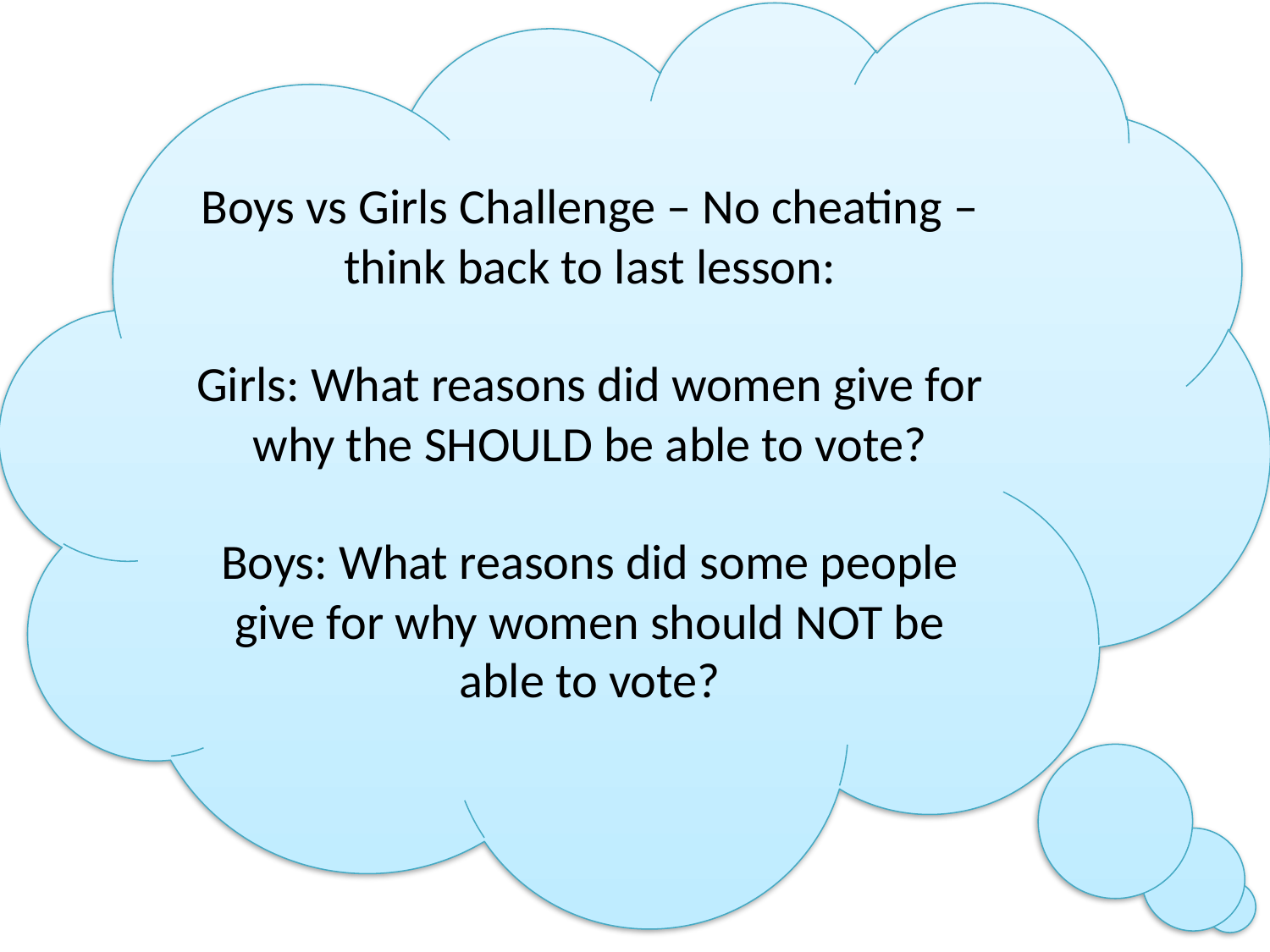

Boys vs Girls Challenge – No cheating – think back to last lesson:

Girls: What reasons did women give for why the SHOULD be able to vote?

Boys: What reasons did some people give for why women should NOT be able to vote?